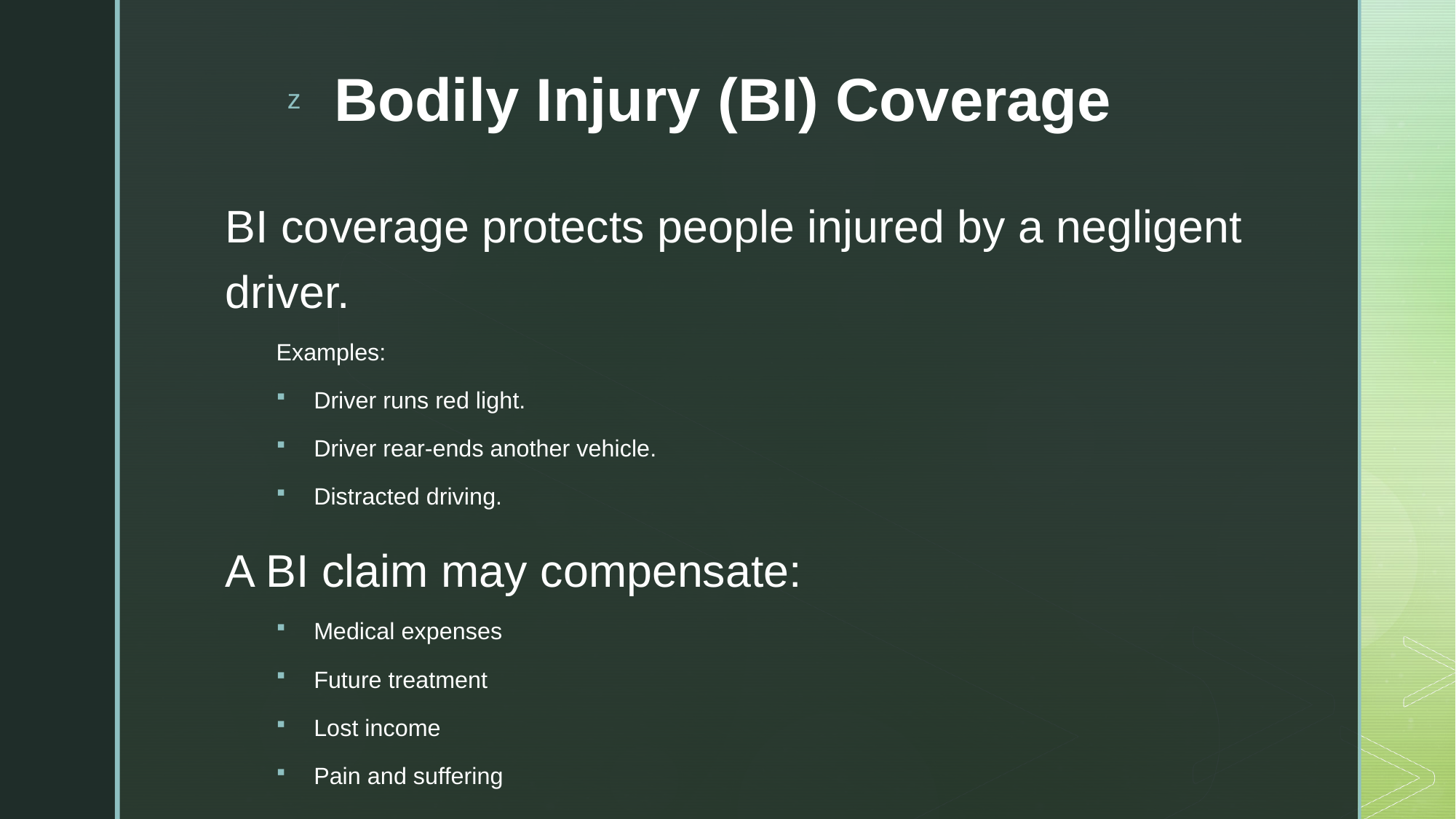

# Bodily Injury (BI) Coverage
BI coverage protects people injured by a negligent driver.
Examples:
Driver runs red light.
Driver rear-ends another vehicle.
Distracted driving.
A BI claim may compensate:
Medical expenses
Future treatment
Lost income
Pain and suffering